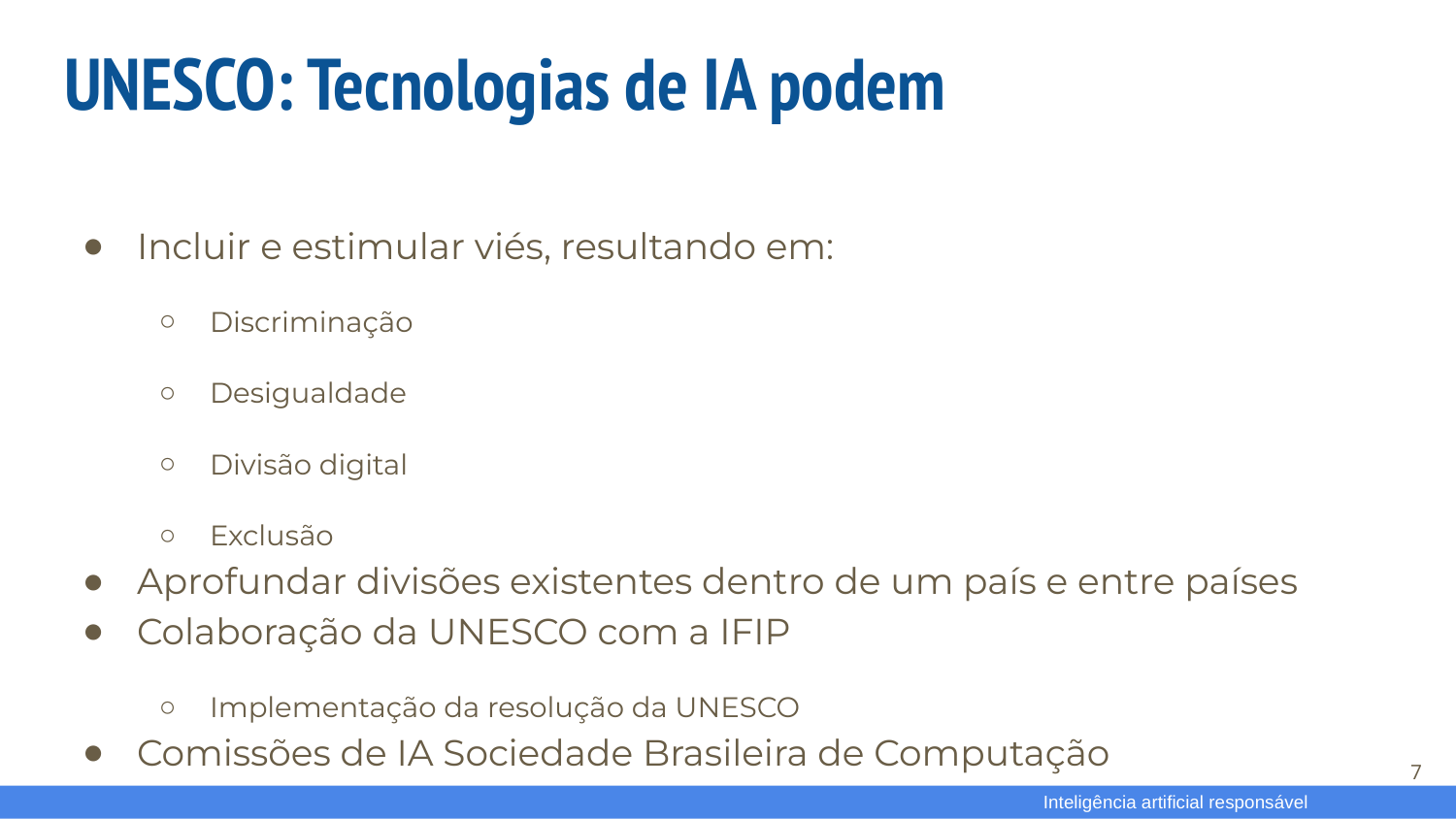

# UNESCO: Tecnologias de IA podem
Incluir e estimular viés, resultando em:
Discriminação
Desigualdade
Divisão digital
Exclusão
Aprofundar divisões existentes dentro de um país e entre países
Colaboração da UNESCO com a IFIP
Implementação da resolução da UNESCO
Comissões de IA Sociedade Brasileira de Computação

7